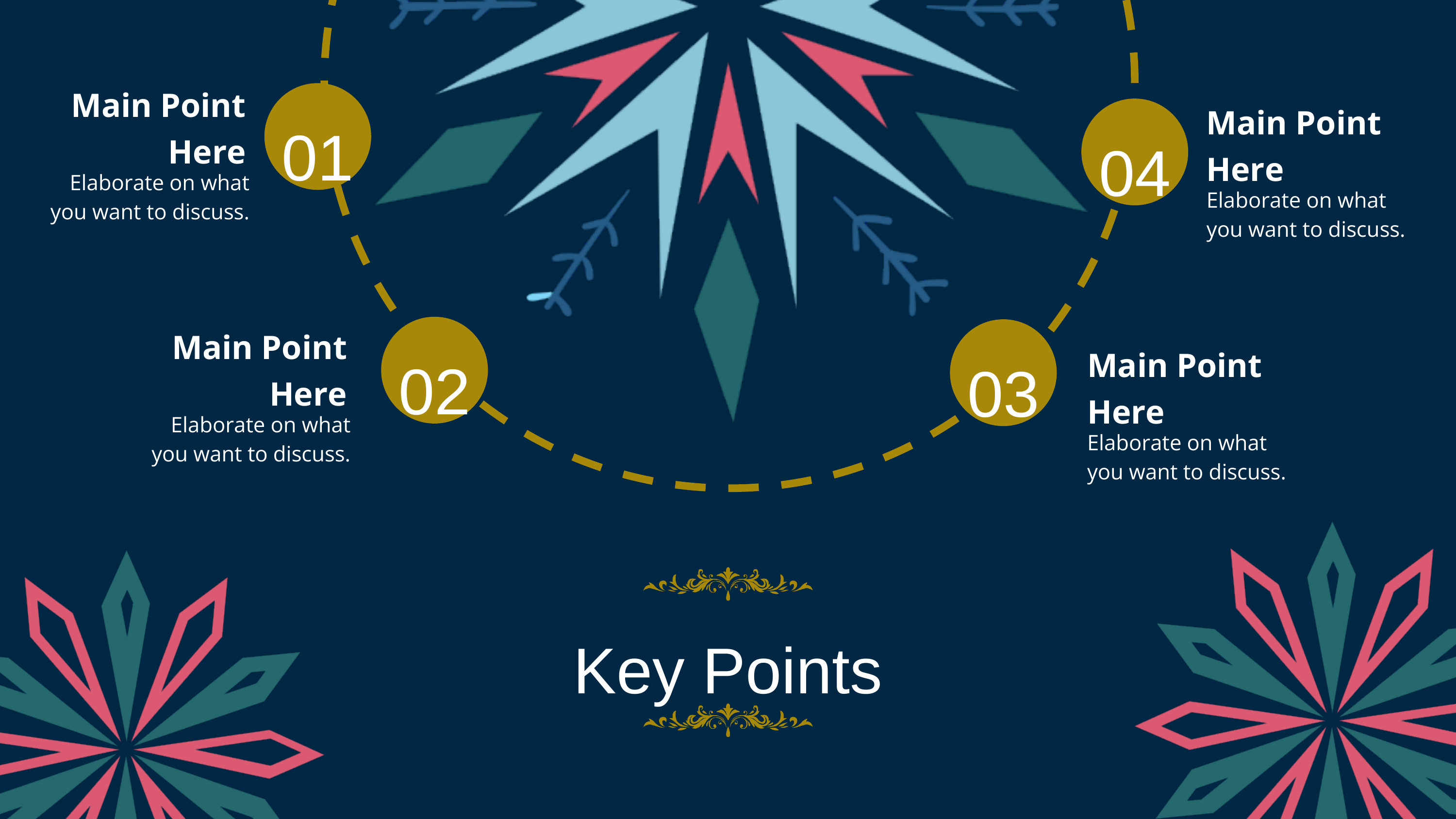

Main Point Here

01
Main Point Here

04
Elaborate on what you want to discuss.
Elaborate on what you want to discuss.

02
Main Point Here

03
Main Point Here
Elaborate on what you want to discuss.
Elaborate on what you want to discuss.

Key Points